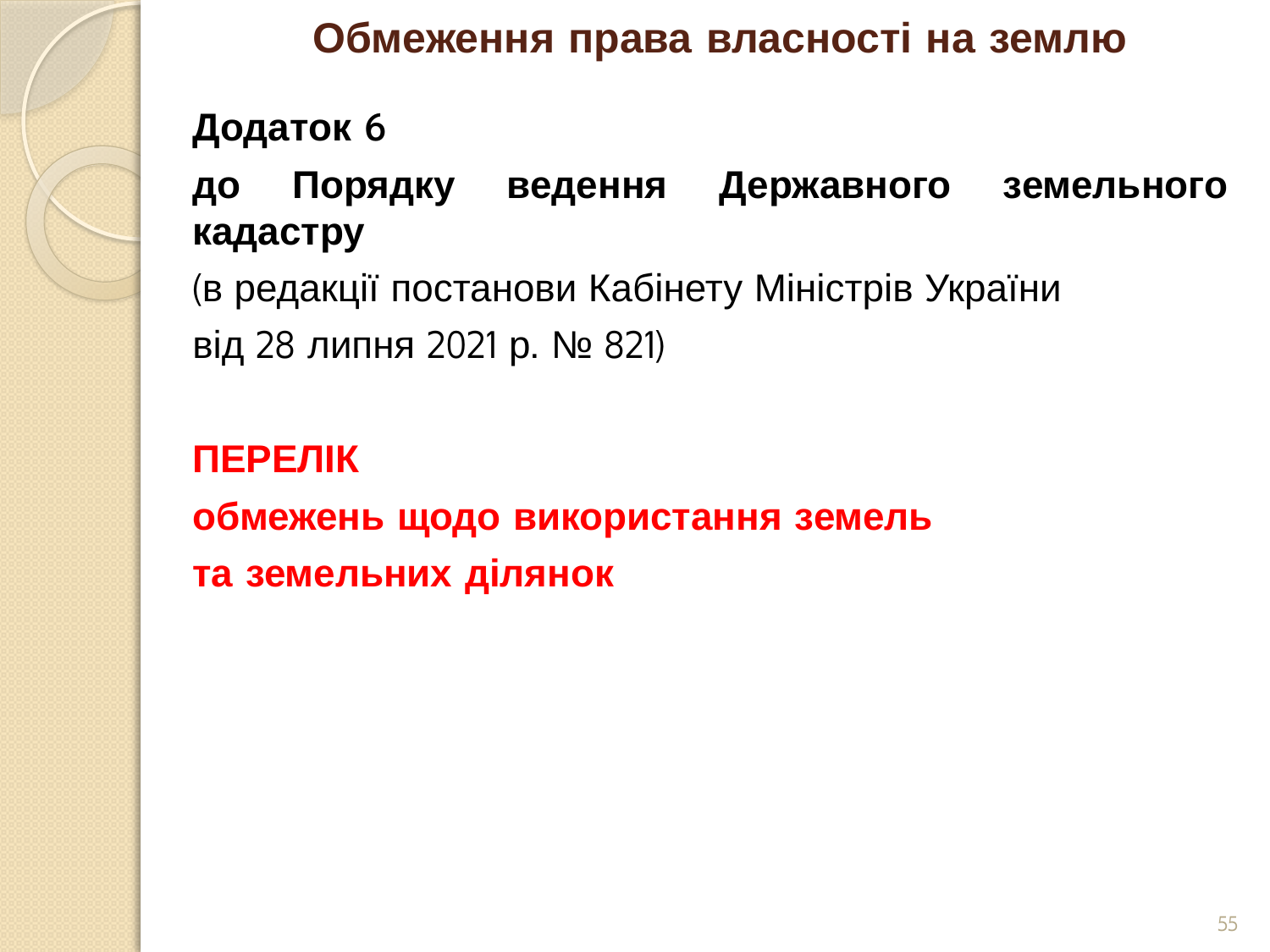

# Обмеження права власності на землю
Додаток 6
до Порядку ведення Державного земельного кадастру
(в редакції постанови Кабінету Міністрів України
від 28 липня 2021 р. № 821)

ПЕРЕЛІК
обмежень щодо використання земель
та земельних ділянок
55